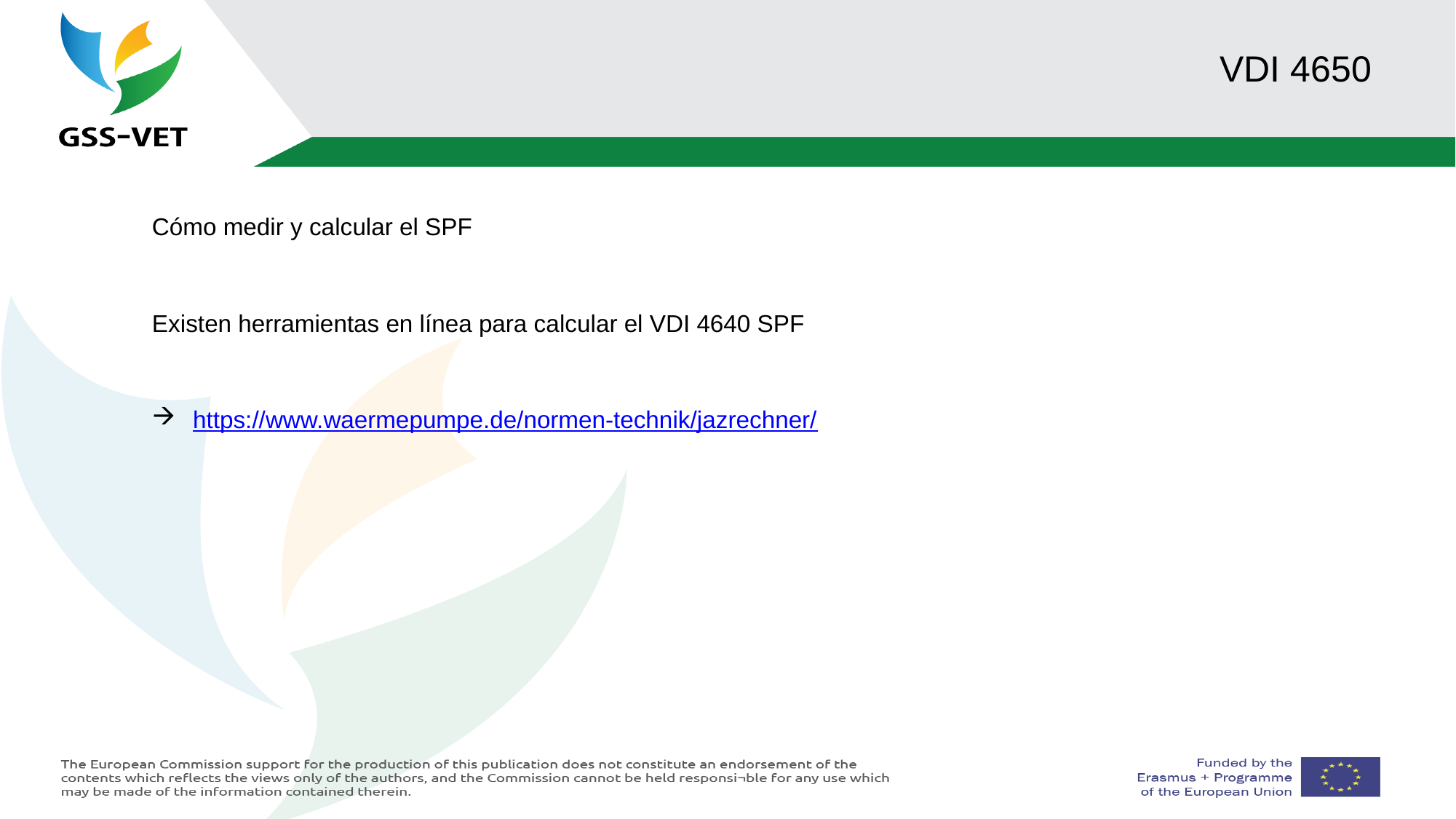

# VDI 4650
Cómo medir y calcular el SPF

Existen herramientas en línea para calcular el VDI 4640 SPF

https://www.waermepumpe.de/normen-technik/jazrechner/